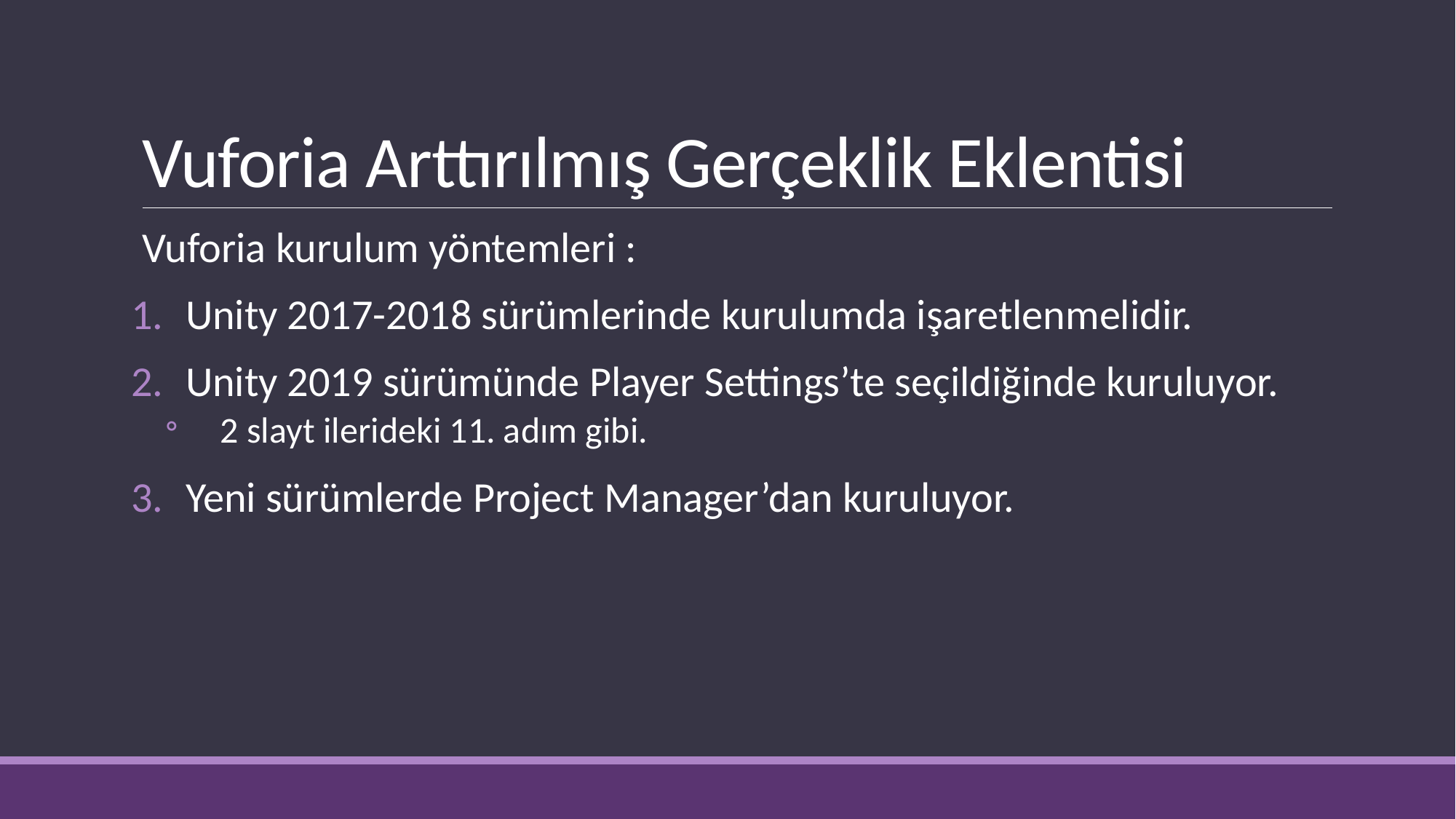

# Vuforia Arttırılmış Gerçeklik Eklentisi
Vuforia kurulum yöntemleri :
Unity 2017-2018 sürümlerinde kurulumda işaretlenmelidir.
Unity 2019 sürümünde Player Settings’te seçildiğinde kuruluyor.
2 slayt ilerideki 11. adım gibi.
Yeni sürümlerde Project Manager’dan kuruluyor.